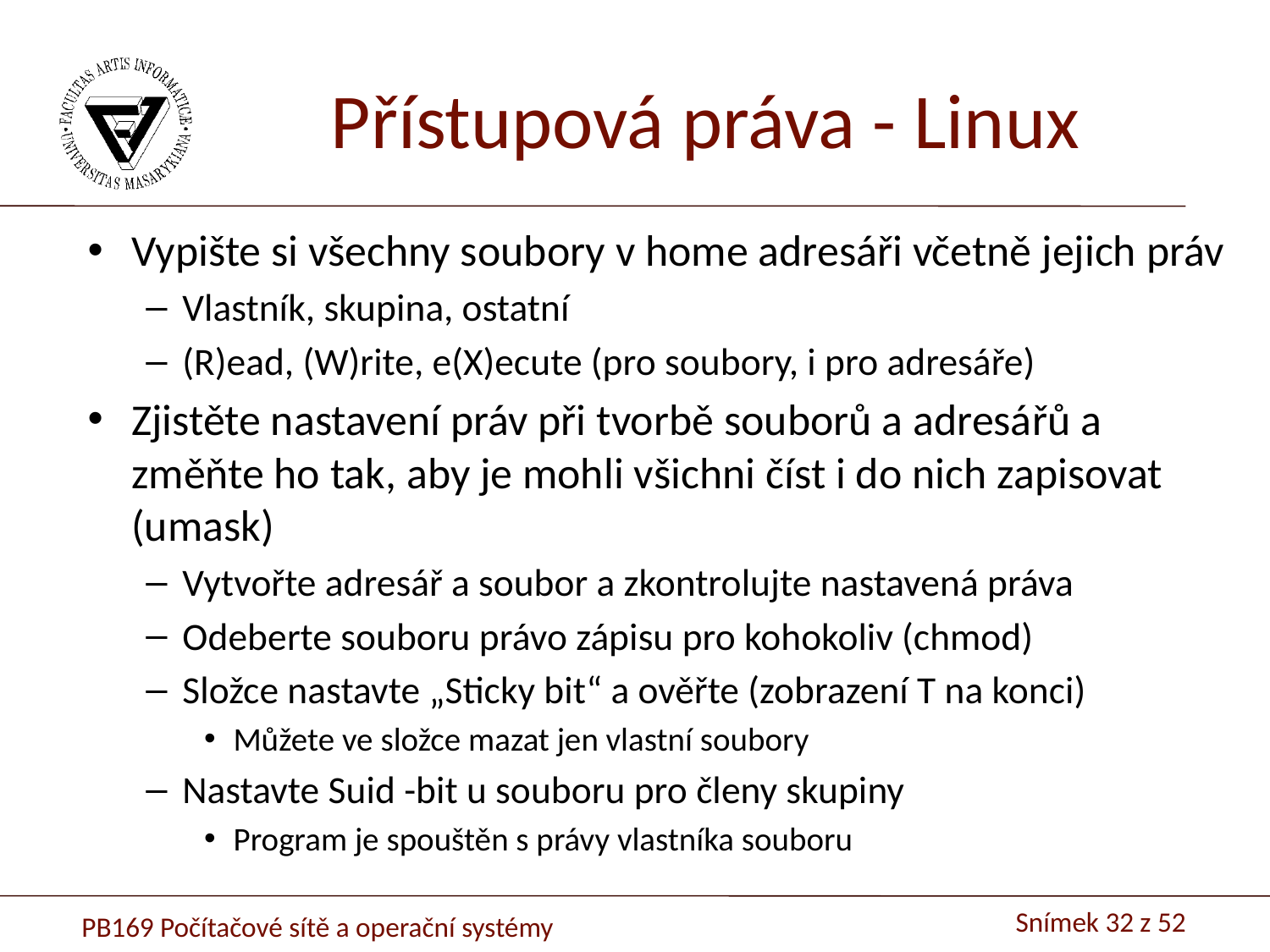

# Přístupová práva - Linux
Vypište si všechny soubory v home adresáři včetně jejich práv
Vlastník, skupina, ostatní
(R)ead, (W)rite, e(X)ecute (pro soubory, i pro adresáře)
Zjistěte nastavení práv při tvorbě souborů a adresářů a změňte ho tak, aby je mohli všichni číst i do nich zapisovat (umask)
Vytvořte adresář a soubor a zkontrolujte nastavená práva
Odeberte souboru právo zápisu pro kohokoliv (chmod)
Složce nastavte „Sticky bit“ a ověřte (zobrazení T na konci)
Můžete ve složce mazat jen vlastní soubory
Nastavte Suid -bit u souboru pro členy skupiny
Program je spouštěn s právy vlastníka souboru